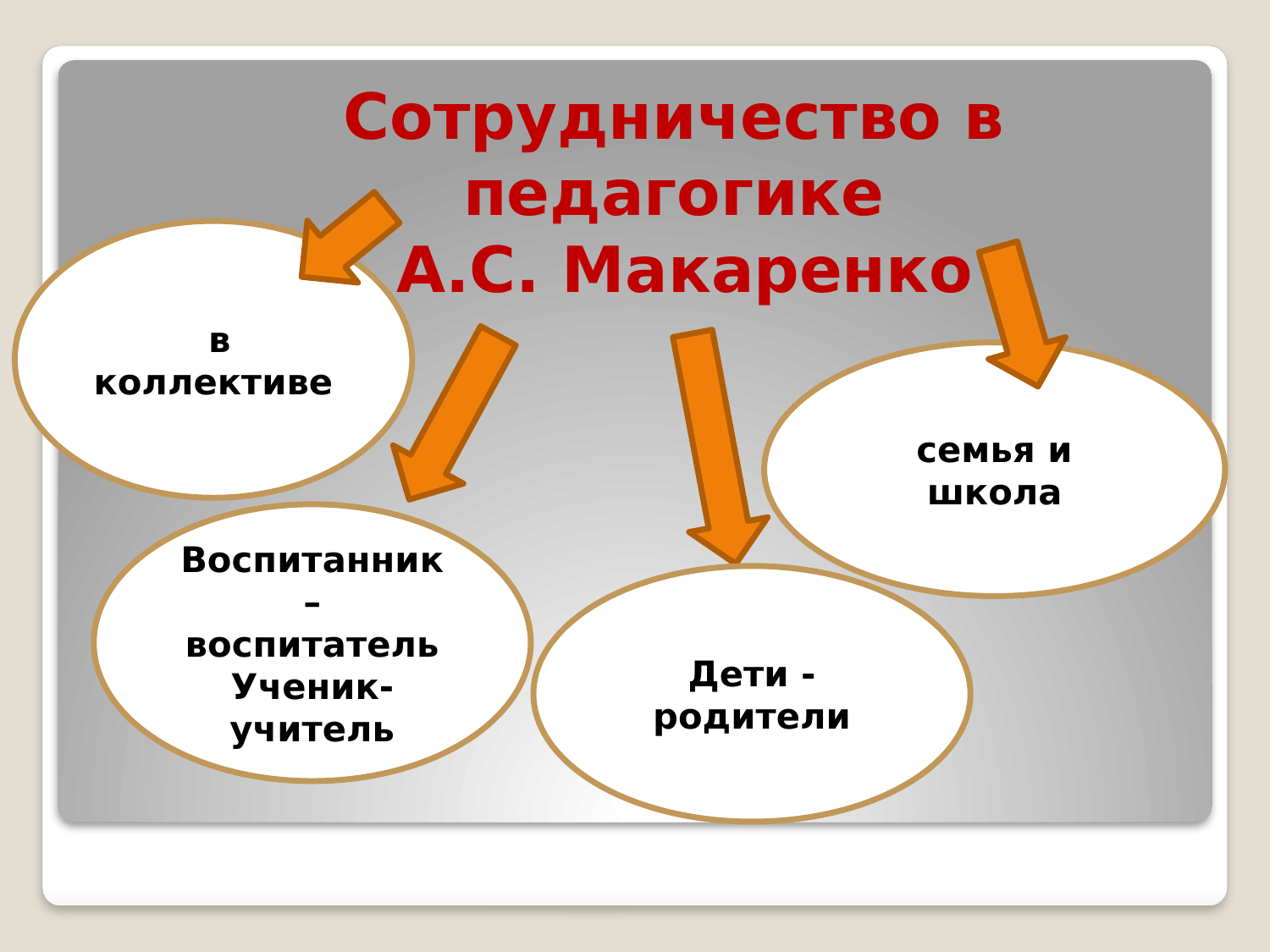

# Сотрудничество в  педагогике А.С. Макаренко

 в коллективе

 семья и  школа
Воспитанник – воспитатель
Ученик-учитель
Дети - родители